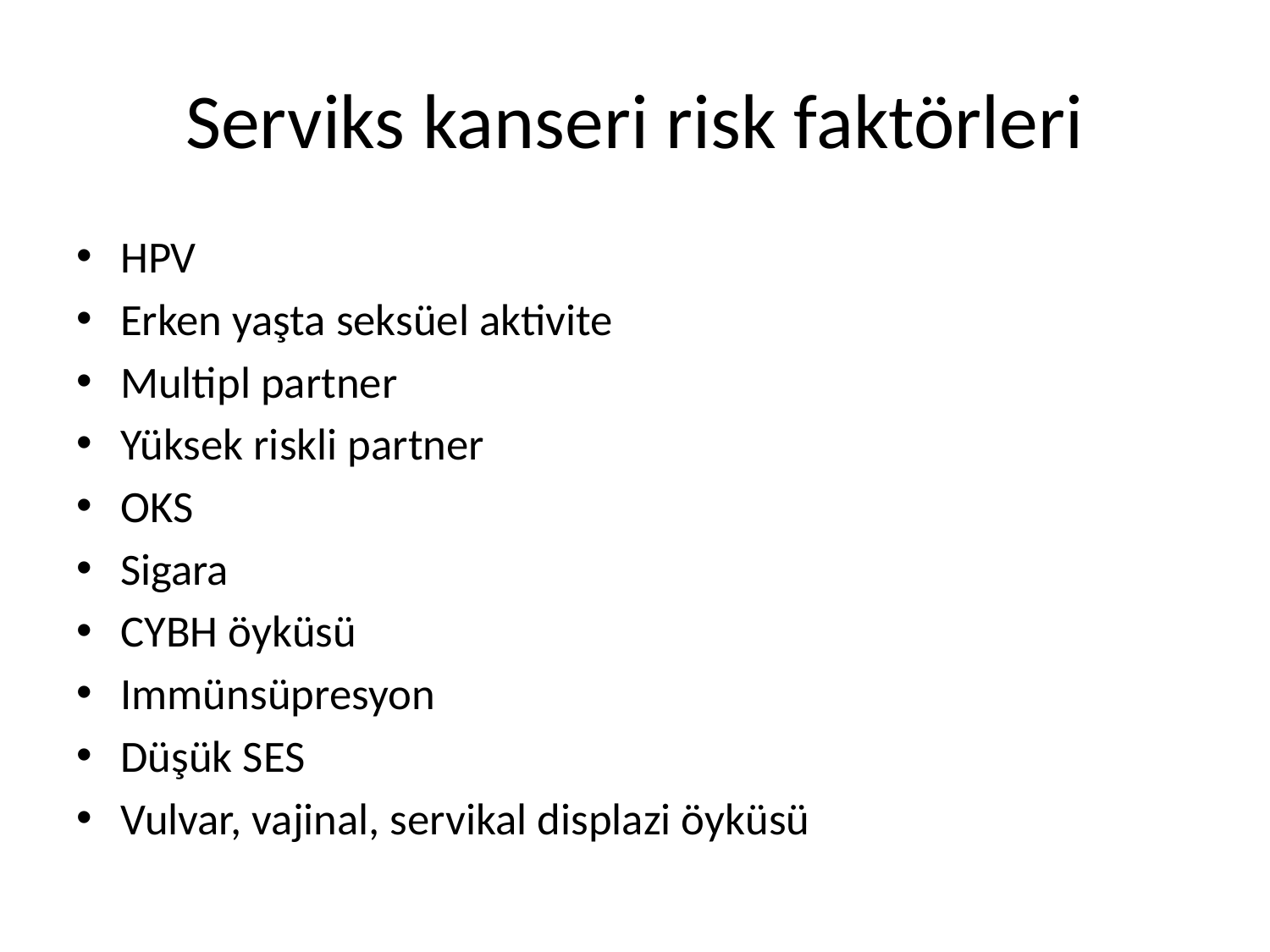

# Serviks kanseri risk faktörleri
HPV
Erken yaşta seksüel aktivite
Multipl partner
Yüksek riskli partner
OKS
Sigara
CYBH öyküsü
Immünsüpresyon
Düşük SES
Vulvar, vajinal, servikal displazi öyküsü